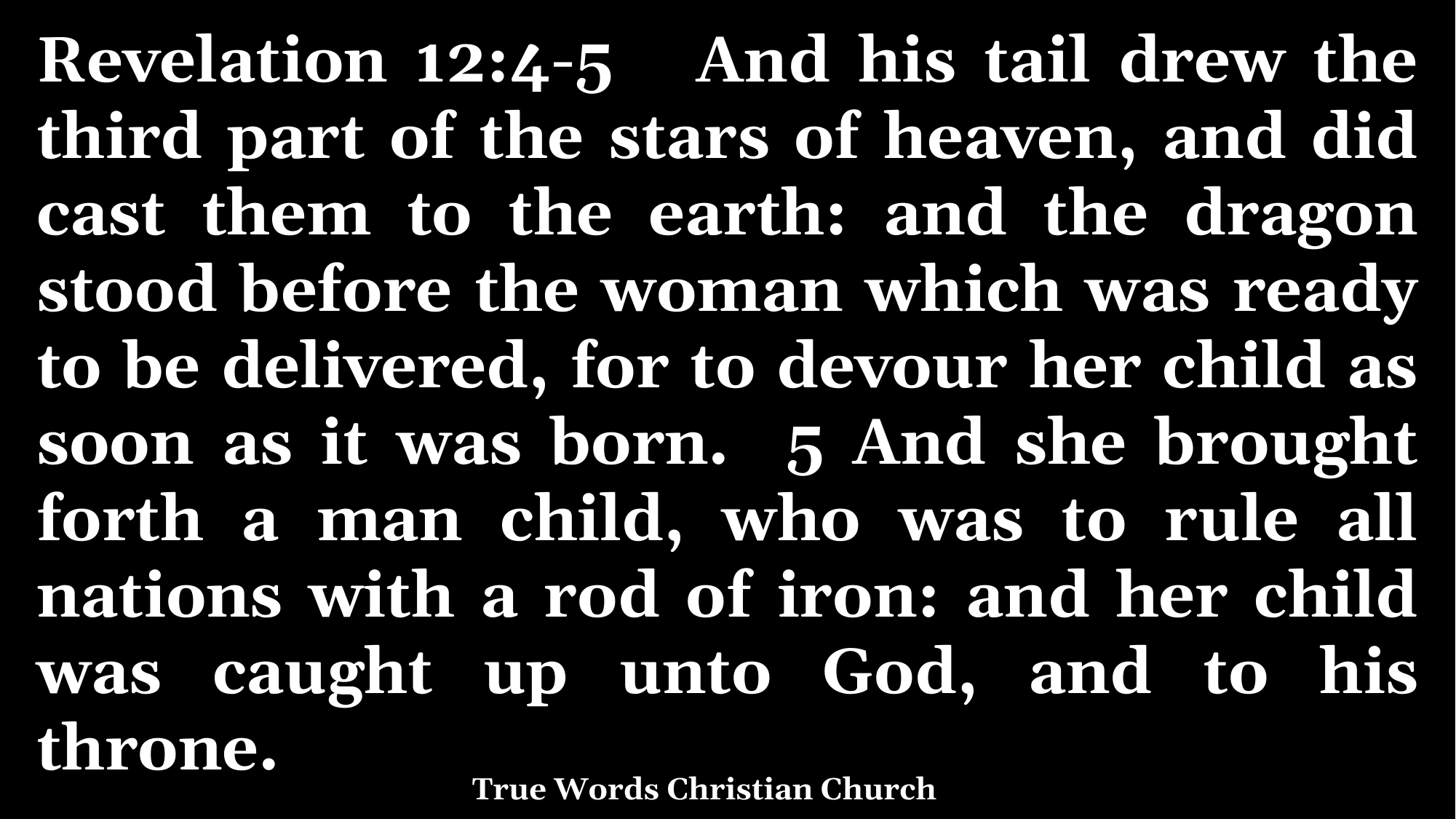

Revelation 12:4-5   And his tail drew the third part of the stars of heaven, and did cast them to the earth: and the dragon stood before the woman which was ready to be delivered, for to devour her child as soon as it was born.  5 And she brought forth a man child, who was to rule all nations with a rod of iron: and her child was caught up unto God, and to his throne.
True Words Christian Church